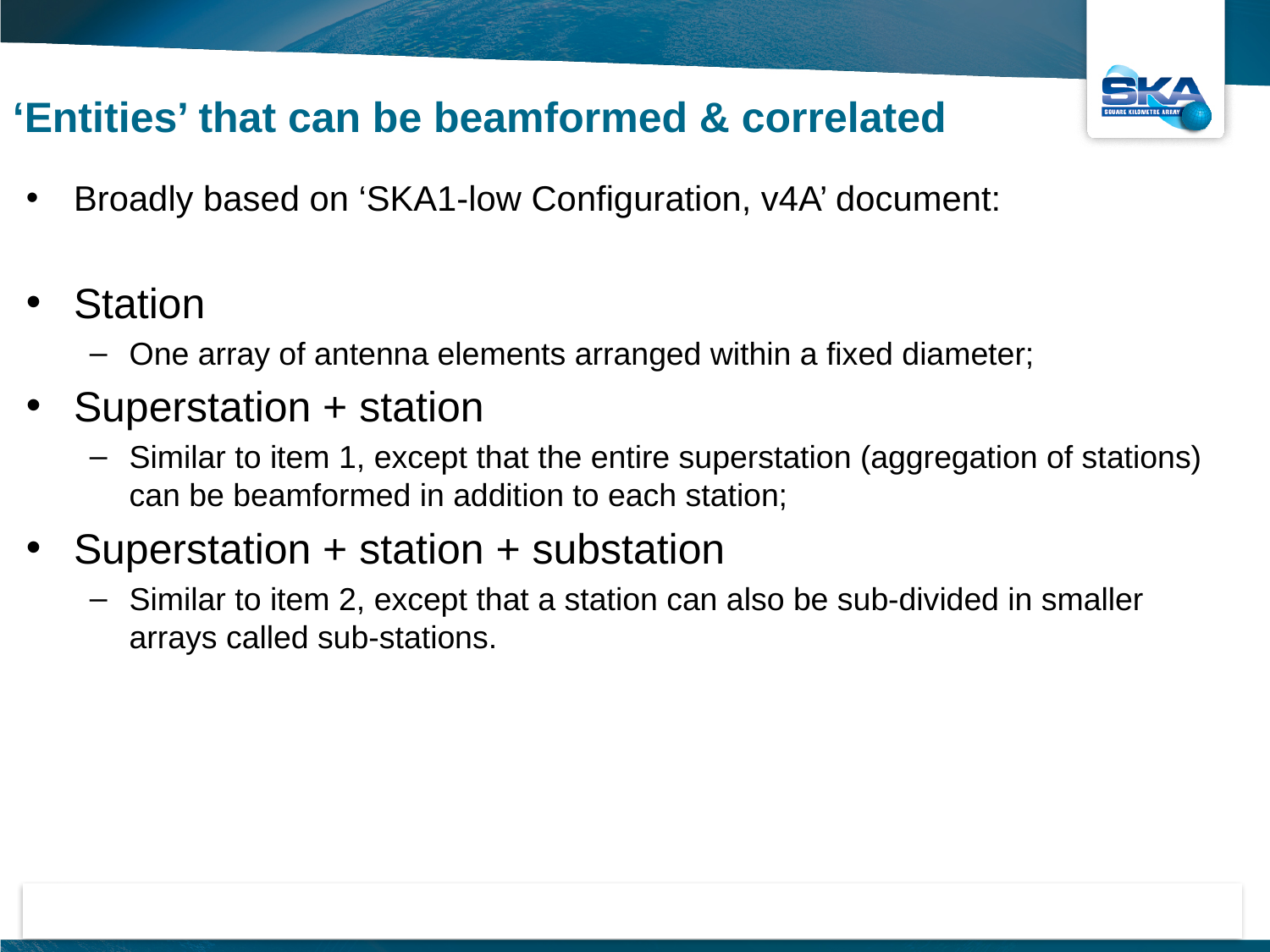

‘Entities’ that can be beamformed & correlated
Broadly based on ‘SKA1-low Configuration, v4A’ document:

Station
One array of antenna elements arranged within a fixed diameter;
Superstation + station
Similar to item 1, except that the entire superstation (aggregation of stations) can be beamformed in addition to each station;
Superstation + station + substation
Similar to item 2, except that a station can also be sub-divided in smaller arrays called sub-stations.